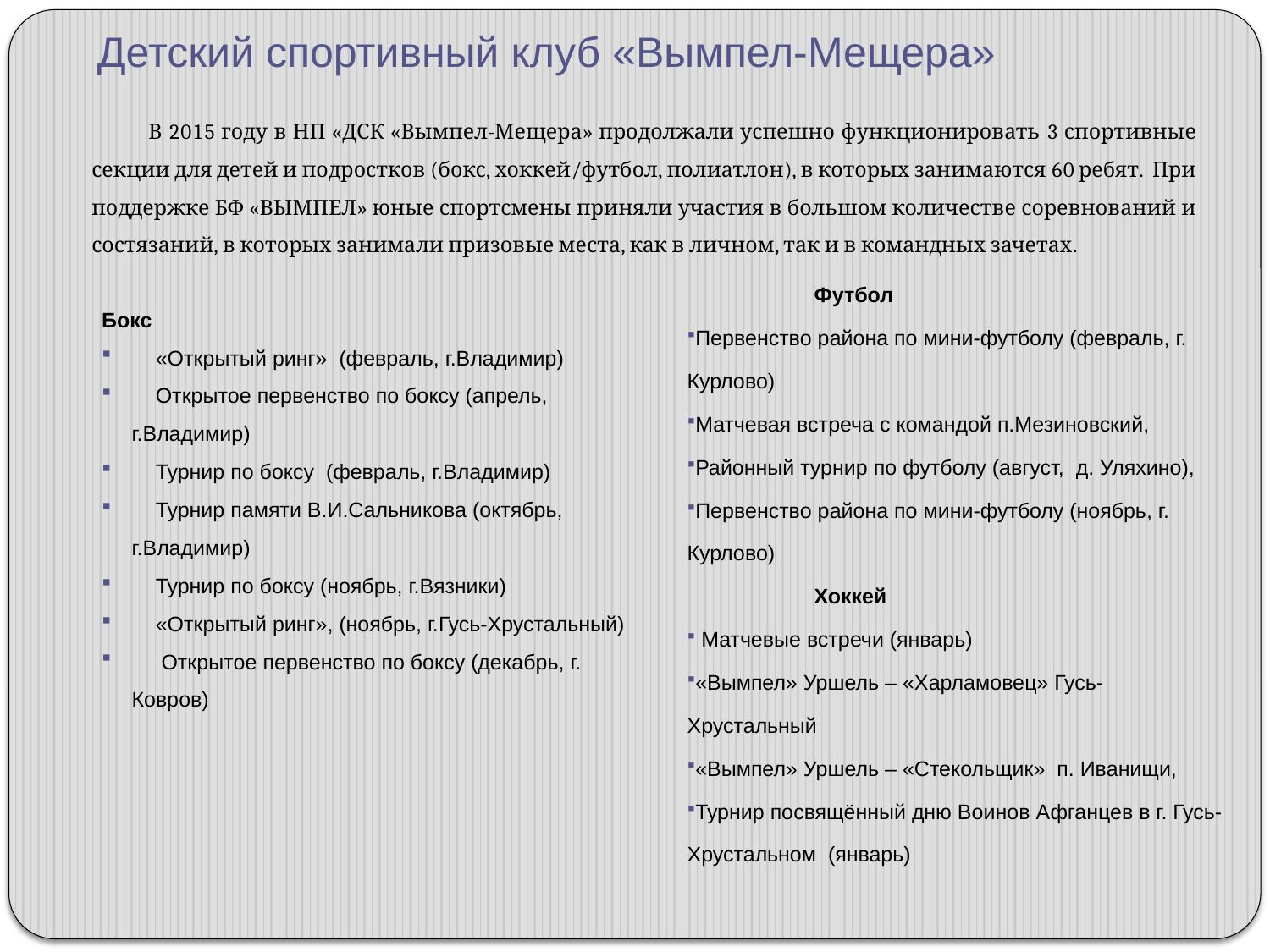

# Детский спортивный клуб «Вымпел-Мещера»
         В 2015 году в НП «ДСК «Вымпел-Мещера» продолжали успешно функционировать 3 спортивные секции для детей и подростков (бокс, хоккей/футбол, полиатлон), в которых занимаются 60 ребят.  При поддержке БФ «ВЫМПЕЛ» юные спортсмены приняли участия в большом количестве соревнований и состязаний, в которых занимали призовые места, как в личном, так и в командных зачетах.

	Футбол
Первенство района по мини-футболу (февраль, г. Курлово)
Матчевая встреча с командой п.Мезиновский,
Районный турнир по футболу (август,  д. Уляхино),
Первенство района по мини-футболу (ноябрь, г. Курлово)
	Хоккей
 Матчевые встречи (январь)
«Вымпел» Уршель – «Харламовец» Гусь-Хрустальный
«Вымпел» Уршель – «Стекольщик»  п. Иванищи,
Турнир посвящённый дню Воинов Афганцев в г. Гусь-Хрустальном  (январь)

Бокс
    «Открытый ринг»  (февраль, г.Владимир)
    Открытое первенство по боксу (апрель, г.Владимир)
    Турнир по боксу  (февраль, г.Владимир)
    Турнир памяти В.И.Сальникова (октябрь, г.Владимир)
    Турнир по боксу (ноябрь, г.Вязники)
    «Открытый ринг», (ноябрь, г.Гусь-Хрустальный)
     Открытое первенство по боксу (декабрь, г. Ковров)